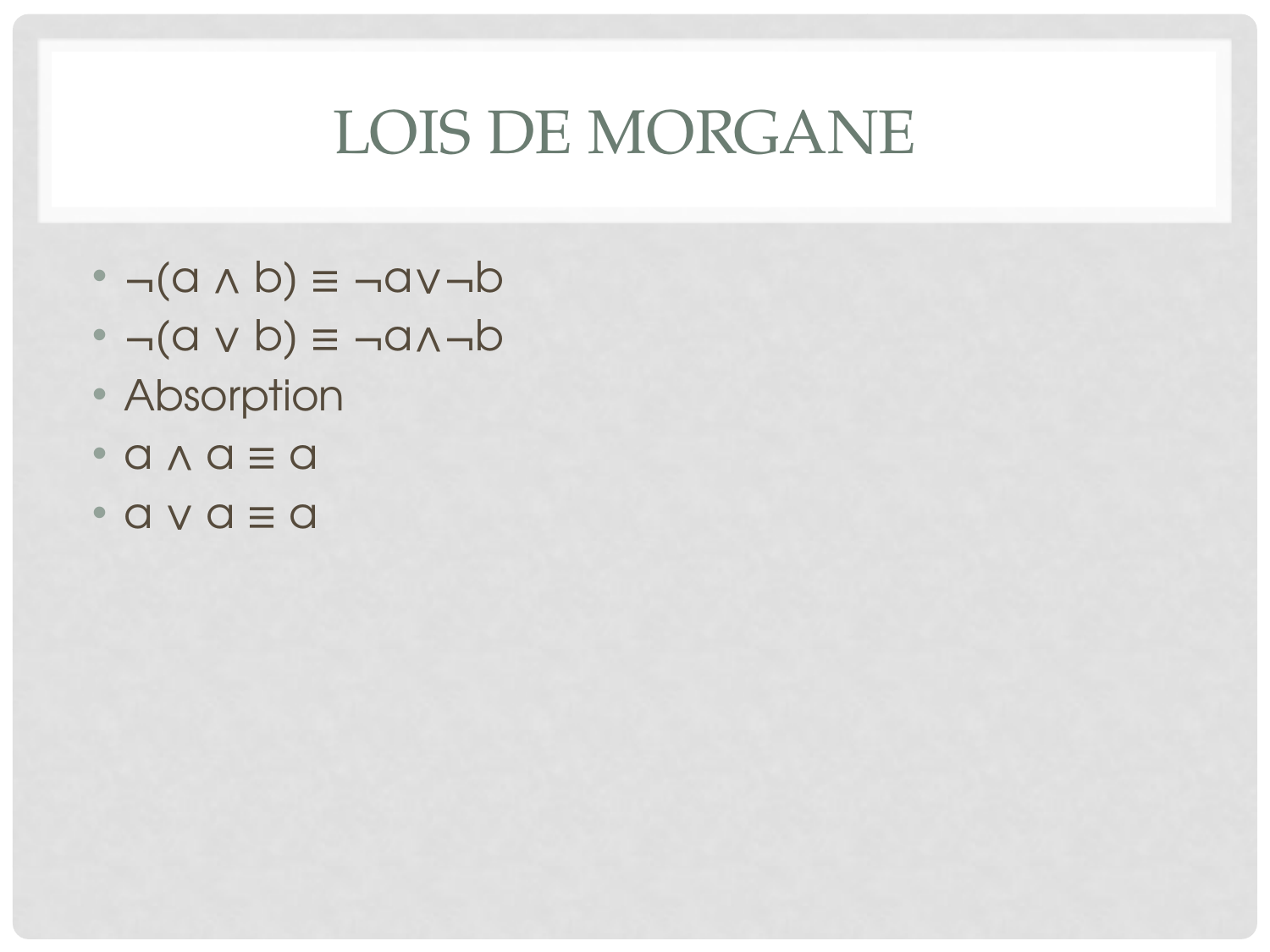

# Lois De Morgane
¬(a ∧ b) ≡ ¬a∨¬b
¬(a ∨ b) ≡ ¬a∧¬b
Absorption
a ∧ a ≡ a
a ∨ a ≡ a